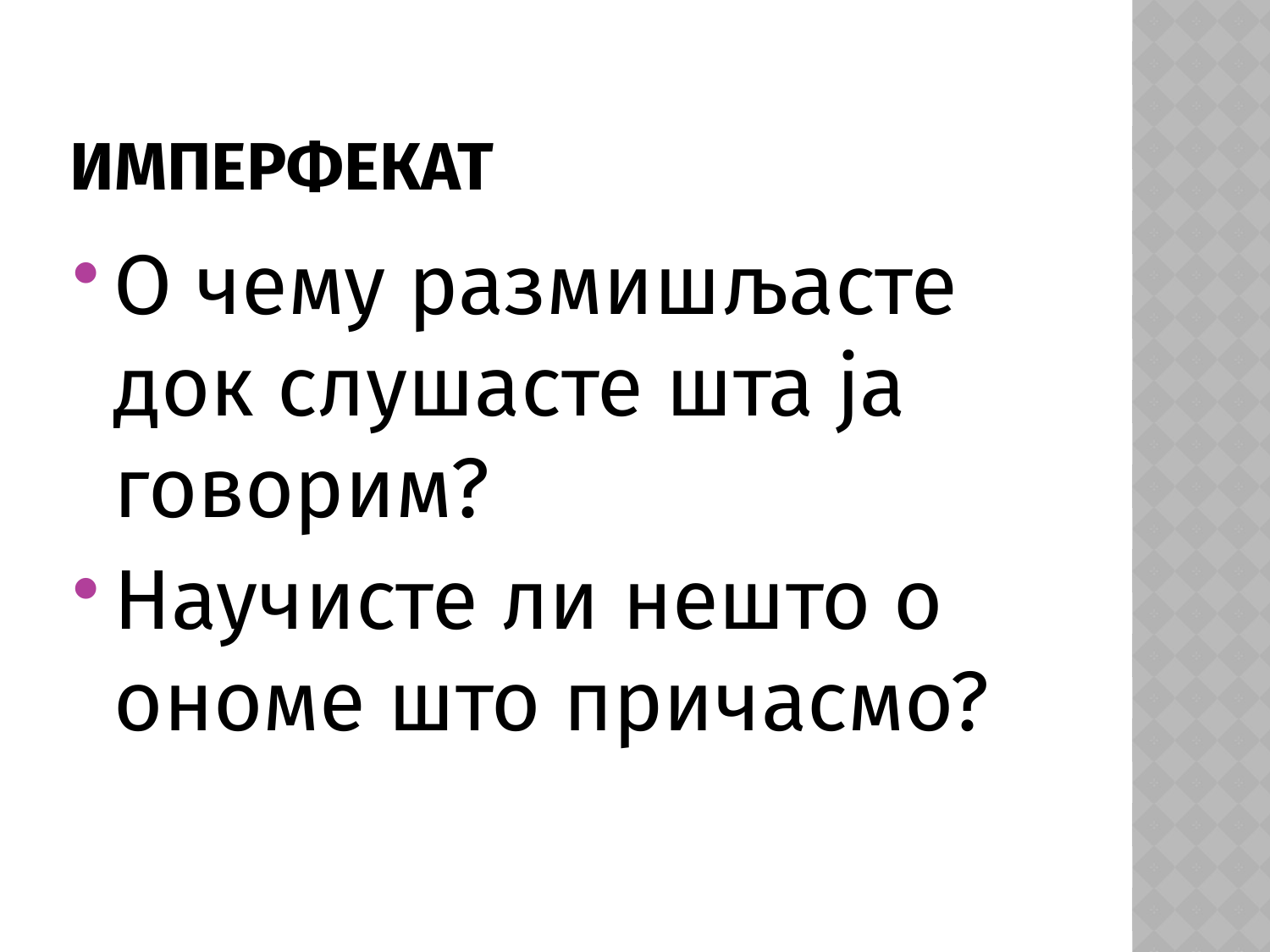

# Имперфекат
О чему размишљасте док слушасте шта ја говорим?
Научисте ли нешто о ономе што причасмо?